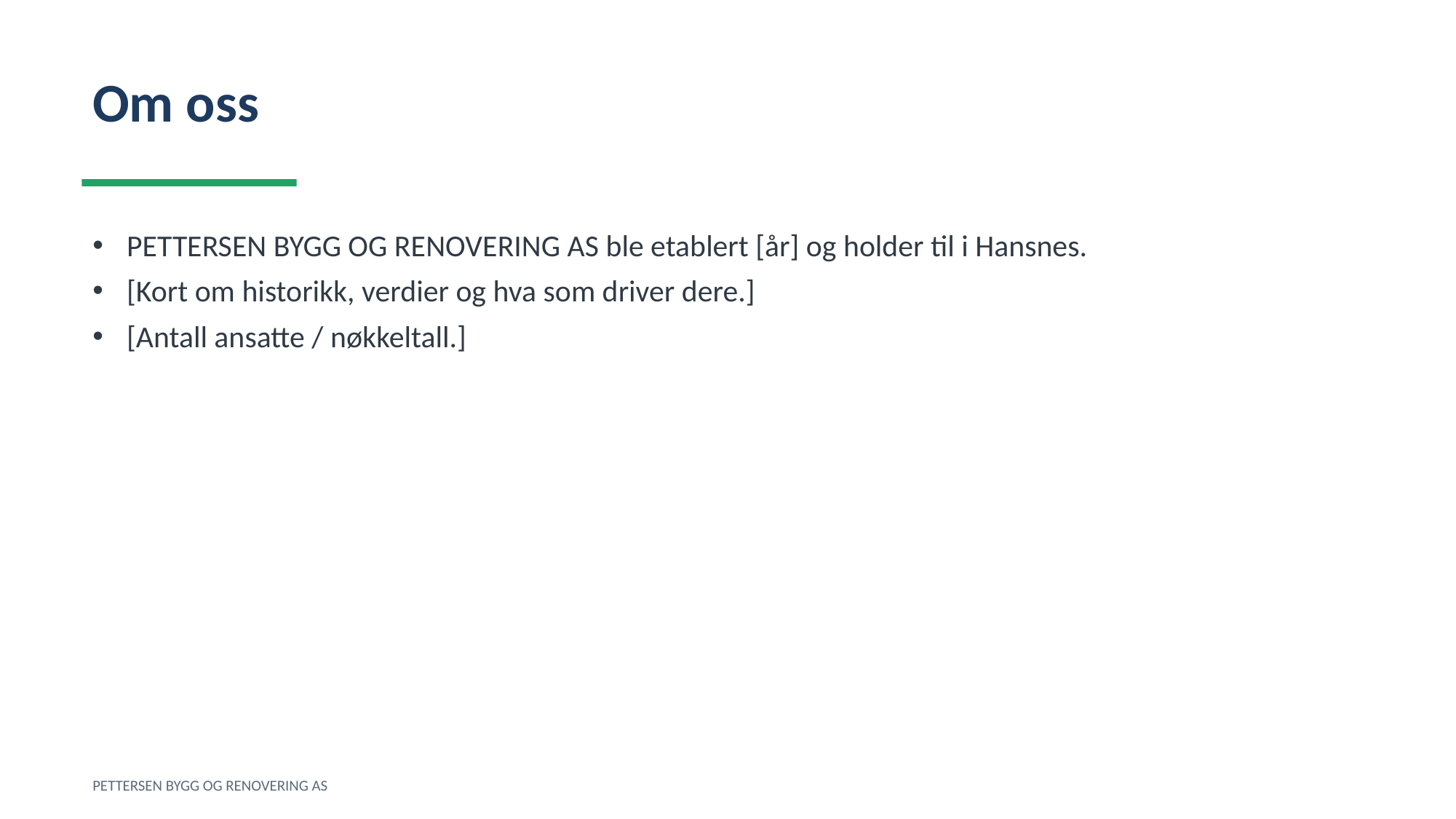

Om oss

PETTERSEN BYGG OG RENOVERING AS ble etablert [år] og holder til i Hansnes.
[Kort om historikk, verdier og hva som driver dere.]
[Antall ansatte / nøkkeltall.]
PETTERSEN BYGG OG RENOVERING AS